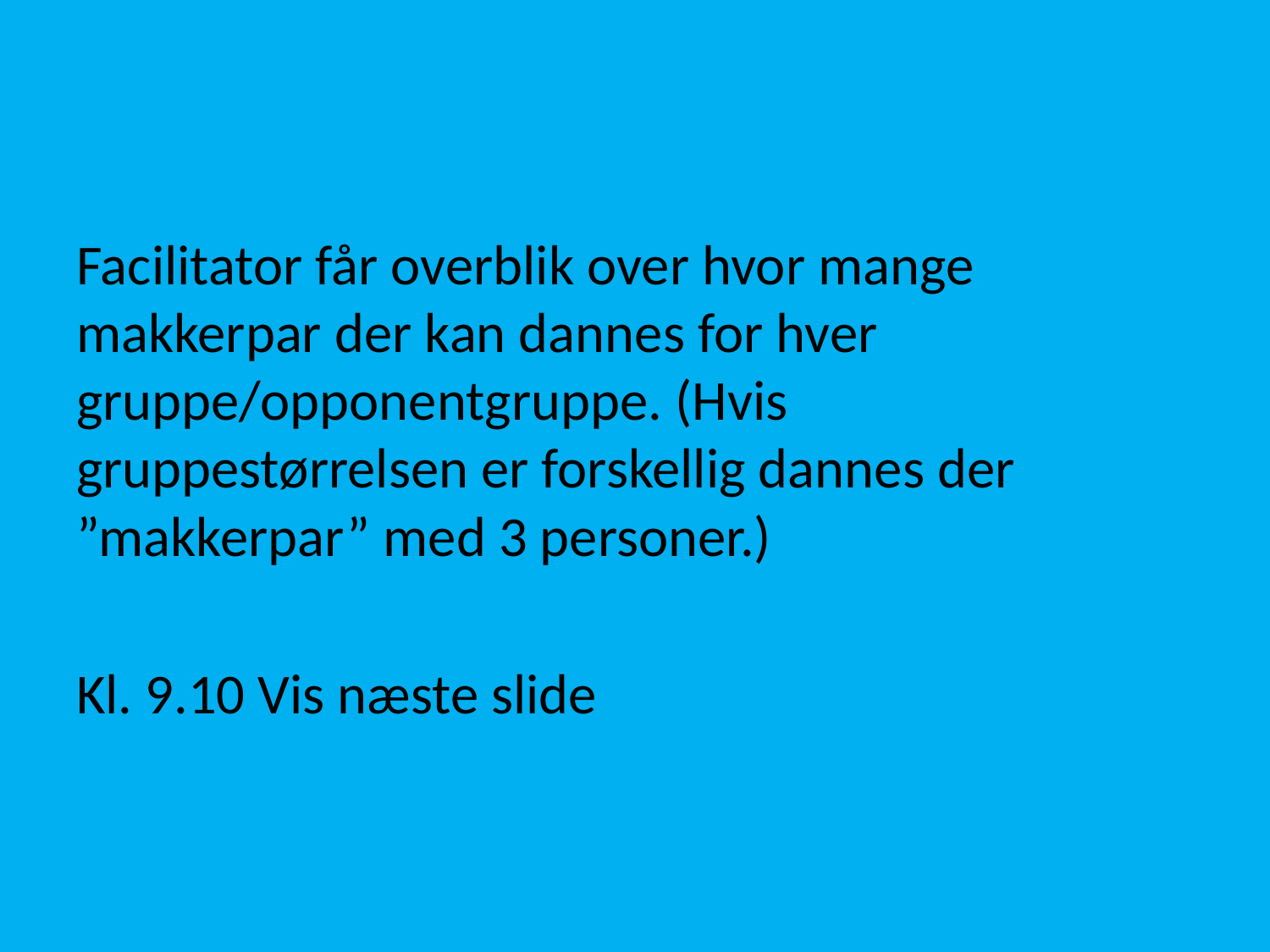

#
Facilitator får overblik over hvor mange makkerpar der kan dannes for hver gruppe/opponentgruppe. (Hvis gruppestørrelsen er forskellig dannes der ”makkerpar” med 3 personer.)

Kl. 9.10 Vis næste slide